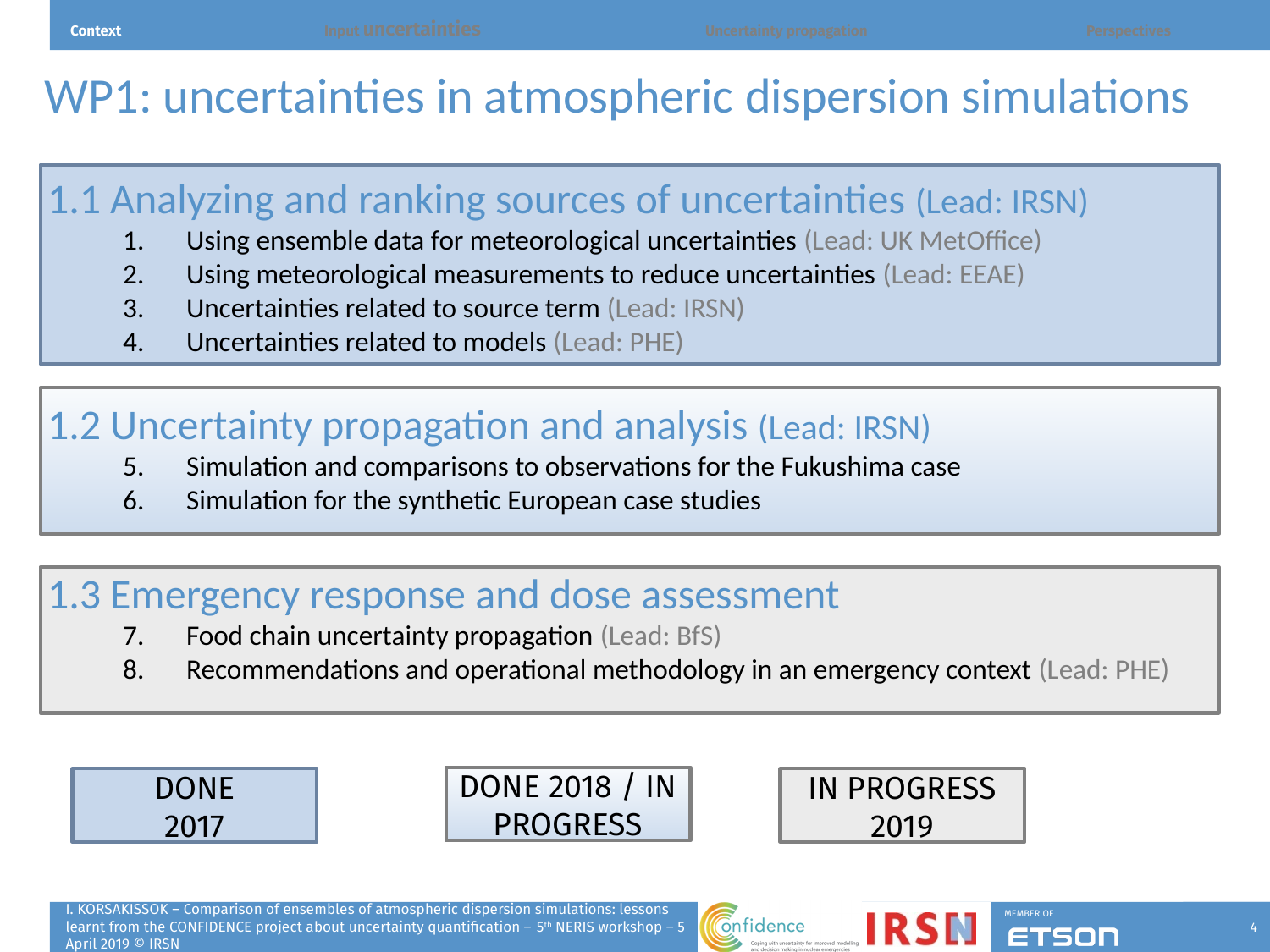

Context		Input uncertainties		Uncertainty propagation		Perspectives
WP1: uncertainties in atmospheric dispersion simulations
1.1 Analyzing and ranking sources of uncertainties (Lead: IRSN)
Using ensemble data for meteorological uncertainties (Lead: UK MetOffice)
Using meteorological measurements to reduce uncertainties (Lead: EEAE)
Uncertainties related to source term (Lead: IRSN)
Uncertainties related to models (Lead: PHE)

1.2 Uncertainty propagation and analysis (Lead: IRSN)
Simulation and comparisons to observations for the Fukushima case
Simulation for the synthetic European case studies

1.3 Emergency response and dose assessment
Food chain uncertainty propagation (Lead: BfS)
Recommendations and operational methodology in an emergency context (Lead: PHE)

DONE 2018 / IN PROGRESS
DONE
2017
IN PROGRESS
2019